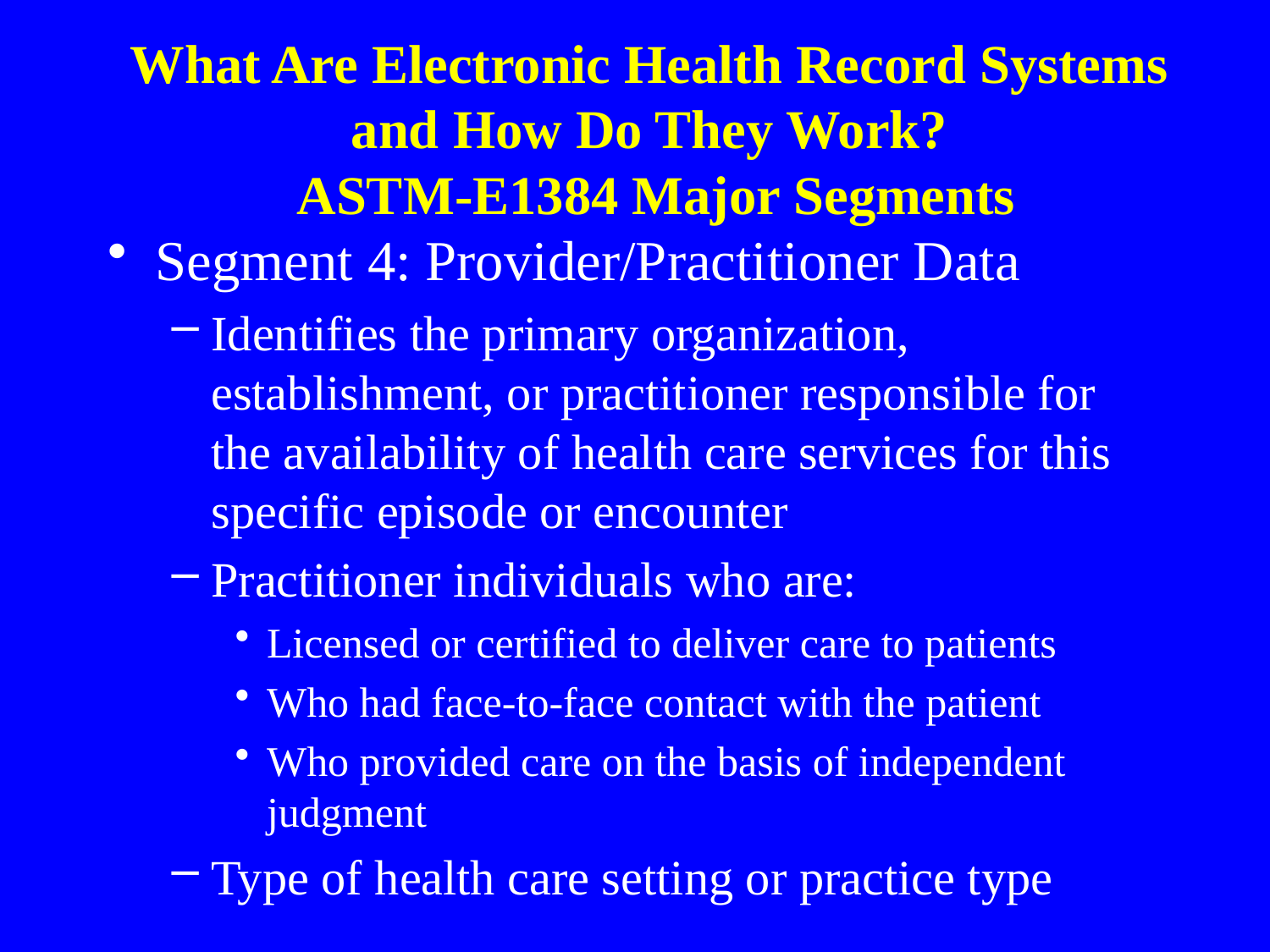

What Are Electronic Health Record Systems
and How Do They Work?
ASTM-E1384 Major Segments
Segment 4: Provider/Practitioner Data
Identifies the primary organization, establishment, or practitioner responsible for the availability of health care services for this specific episode or encounter
Practitioner individuals who are:
Licensed or certified to deliver care to patients
Who had face-to-face contact with the patient
Who provided care on the basis of independent judgment
Type of health care setting or practice type